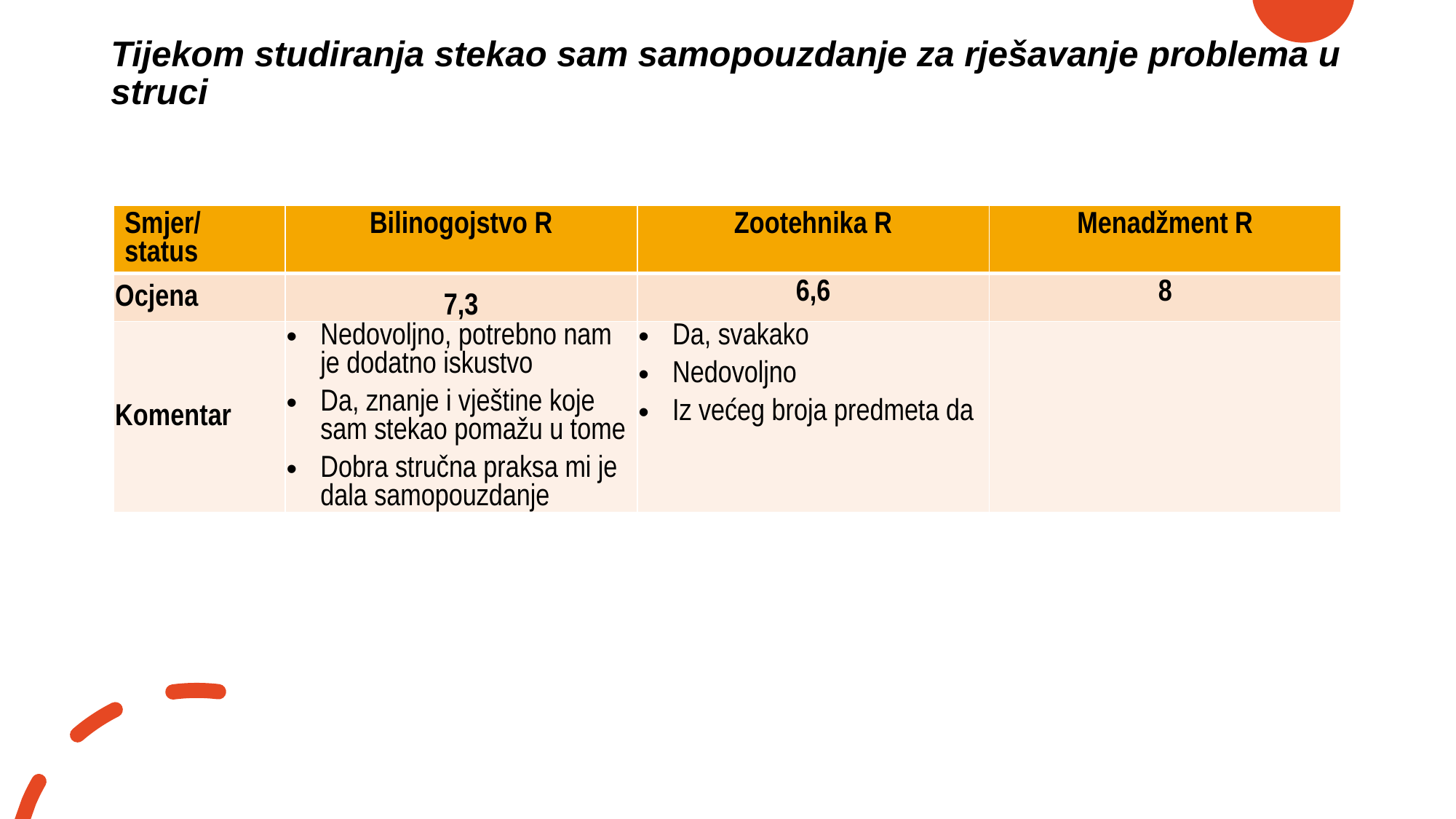

# Tijekom studiranja stekao sam samopouzdanje za rješavanje problema u struci
| Smjer/status | Bilinogojstvo R | Zootehnika R | Menadžment R |
| --- | --- | --- | --- |
| Ocjena | 7,3 | 6,6 | 8 |
| Komentar | Nedovoljno, potrebno nam je dodatno iskustvo Da, znanje i vještine koje sam stekao pomažu u tome Dobra stručna praksa mi je dala samopouzdanje | Da, svakako Nedovoljno Iz većeg broja predmeta da |  |